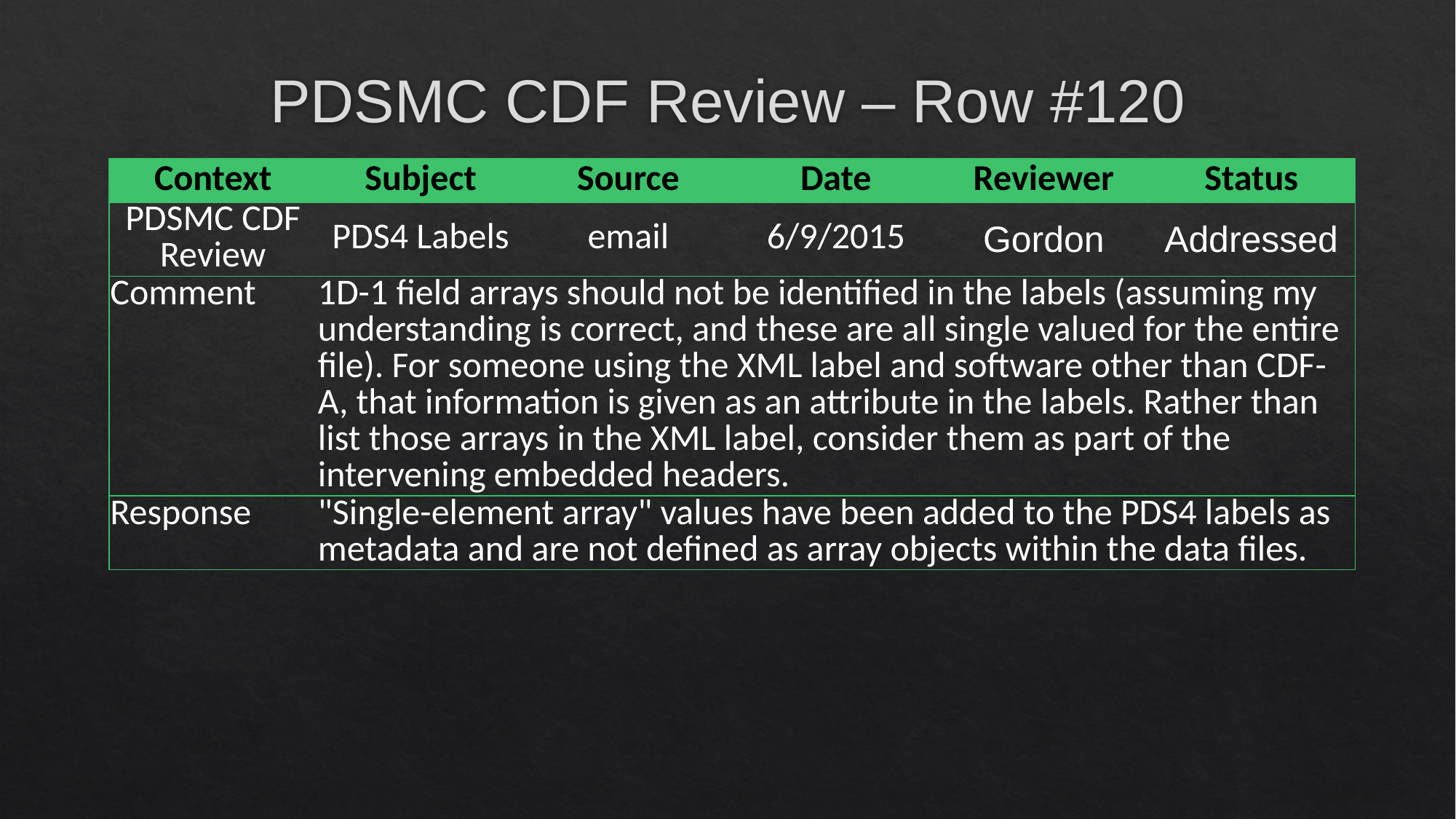

# PDSMC CDF Review – Row #120
| Context | Subject | Source | Date | Reviewer | Status |
| --- | --- | --- | --- | --- | --- |
| PDSMC CDF Review | PDS4 Labels | email | 6/9/2015 | Gordon | Addressed |
| Comment | 1D-1 field arrays should not be identified in the labels (assuming my understanding is correct, and these are all single valued for the entire file). For someone using the XML label and software other than CDF-A, that information is given as an attribute in the labels. Rather than list those arrays in the XML label, consider them as part of the intervening embedded headers. |  |  |  |  |
| Response | "Single-element array" values have been added to the PDS4 labels as metadata and are not defined as array objects within the data files. |  |  |  |  |